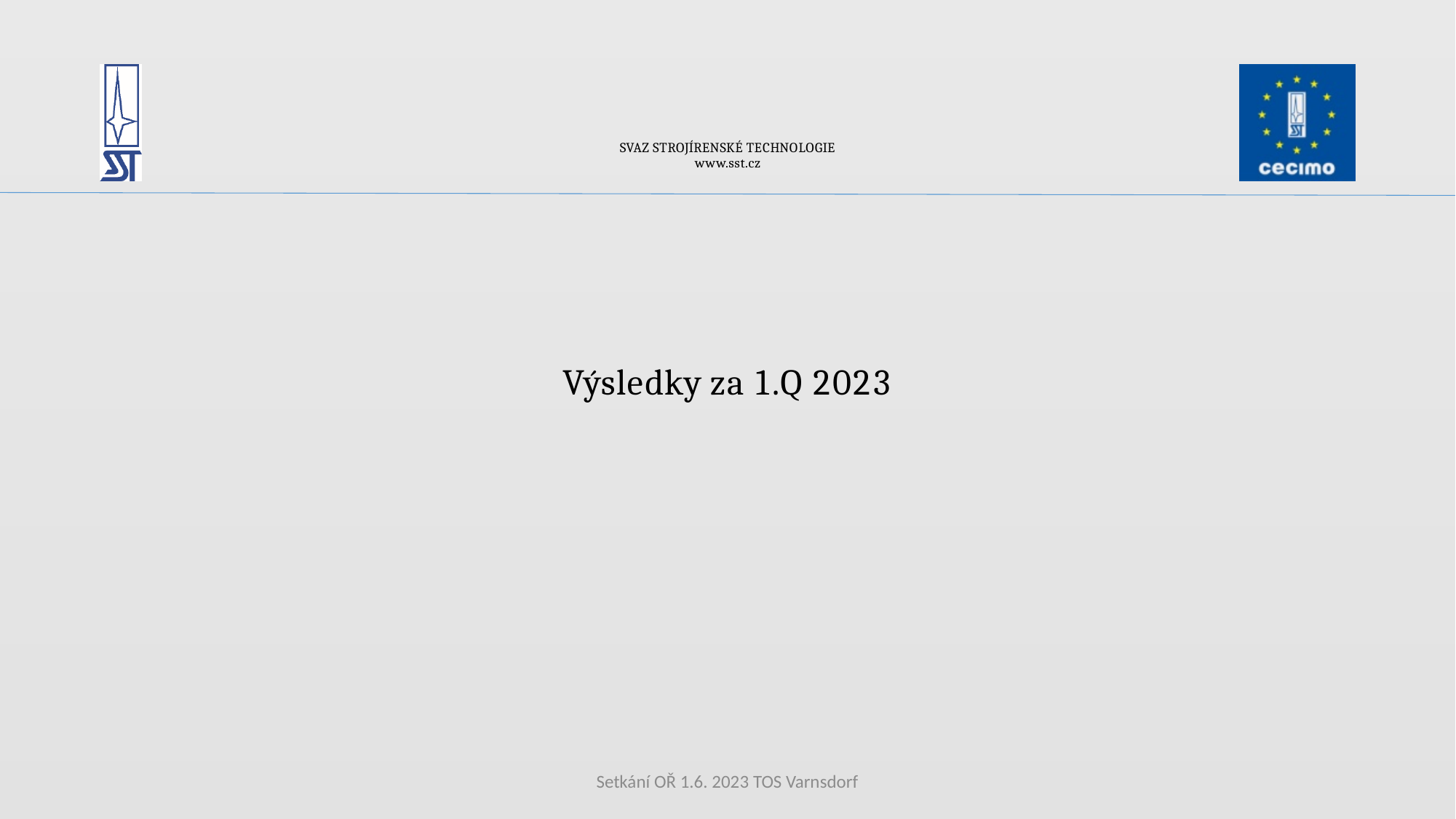

# SVAZ STROJÍRENSKÉ TECHNOLOGIE www.sst.cz

Výsledky za 1.Q 2023

Setkání OŘ 1.6. 2023 TOS Varnsdorf